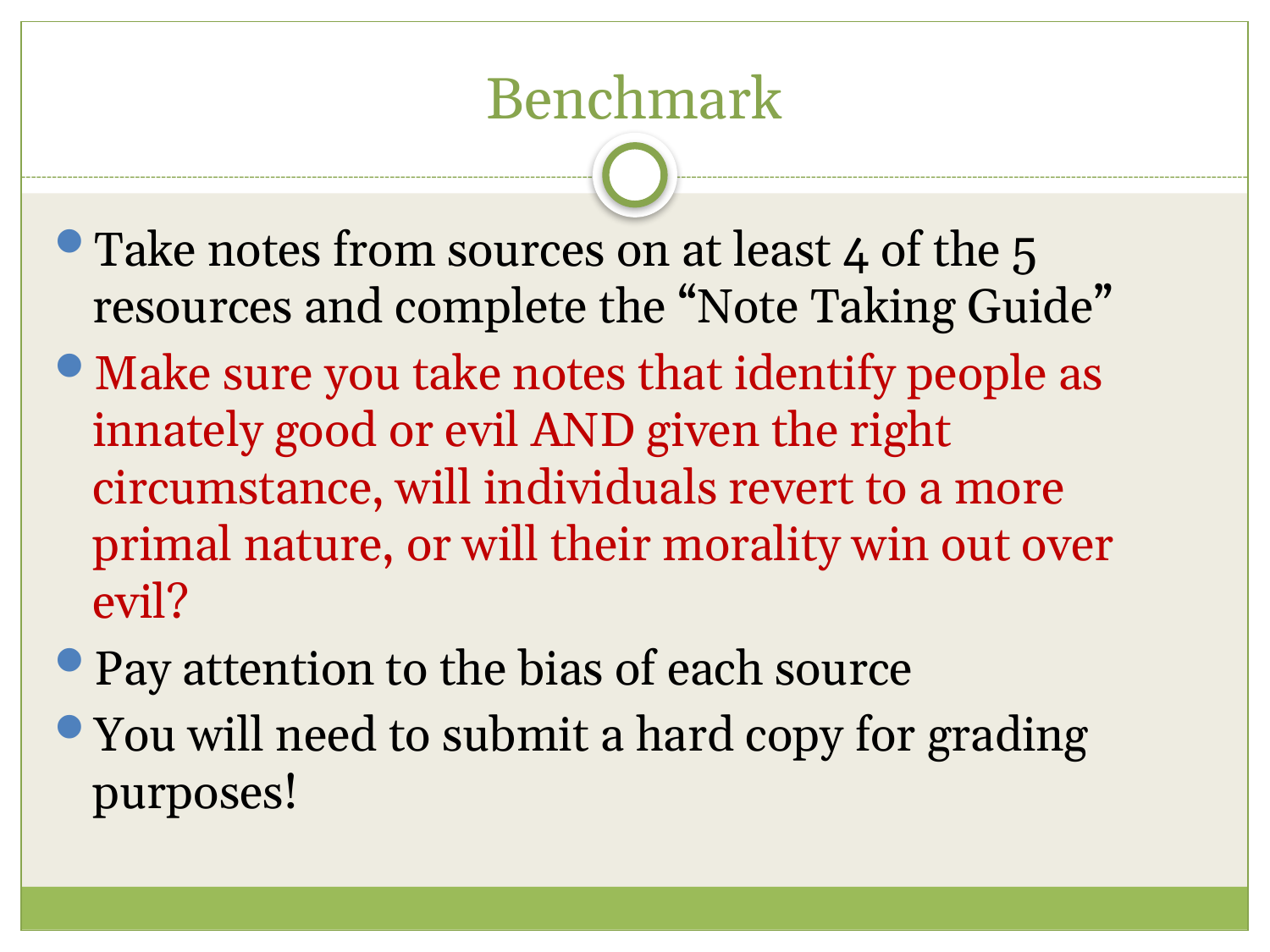

# Benchmark
Take notes from sources on at least 4 of the 5 resources and complete the “Note Taking Guide”
Make sure you take notes that identify people as innately good or evil AND given the right circumstance, will individuals revert to a more primal nature, or will their morality win out over evil?
Pay attention to the bias of each source
You will need to submit a hard copy for grading purposes!